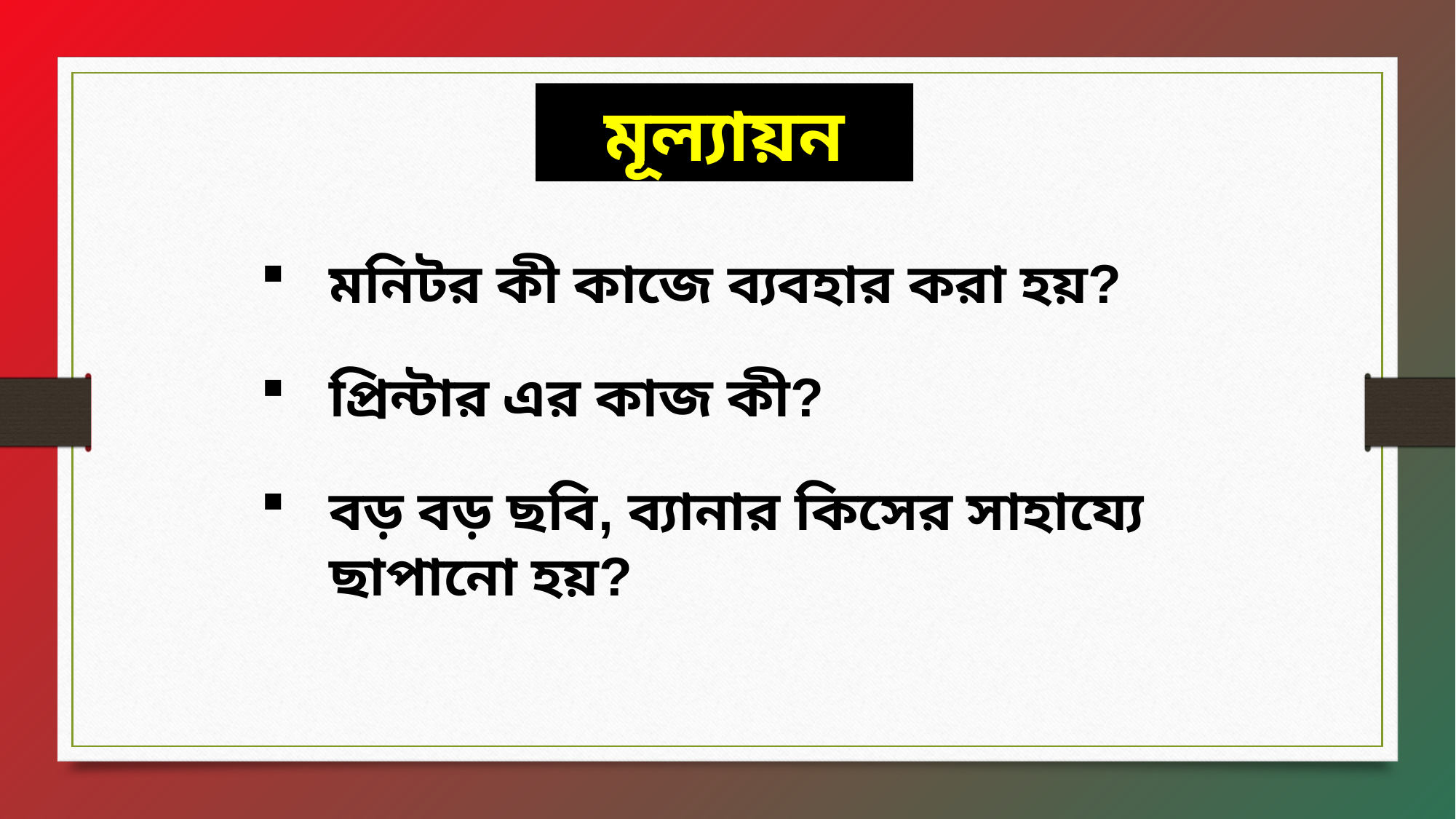

মূল্যায়ন
মনিটর কী কাজে ব্যবহার করা হয়?
প্রিন্টার এর কাজ কী?
বড় বড় ছবি, ব্যানার কিসের সাহায্যে ছাপানো হয়?